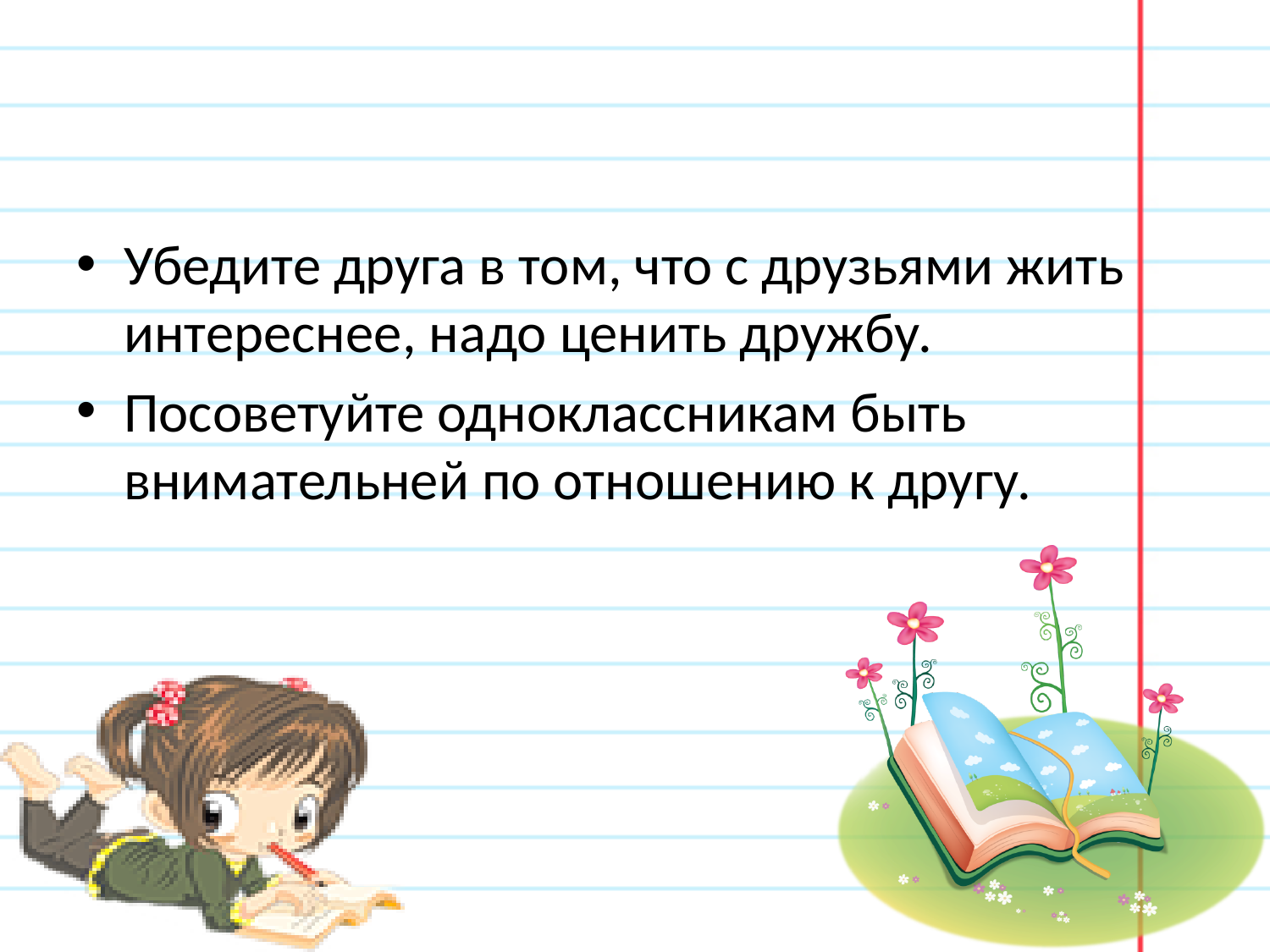

#
Убедите друга в том, что с друзьями жить интереснее, надо ценить дружбу.
Посоветуйте одноклассникам быть внимательней по отношению к другу.